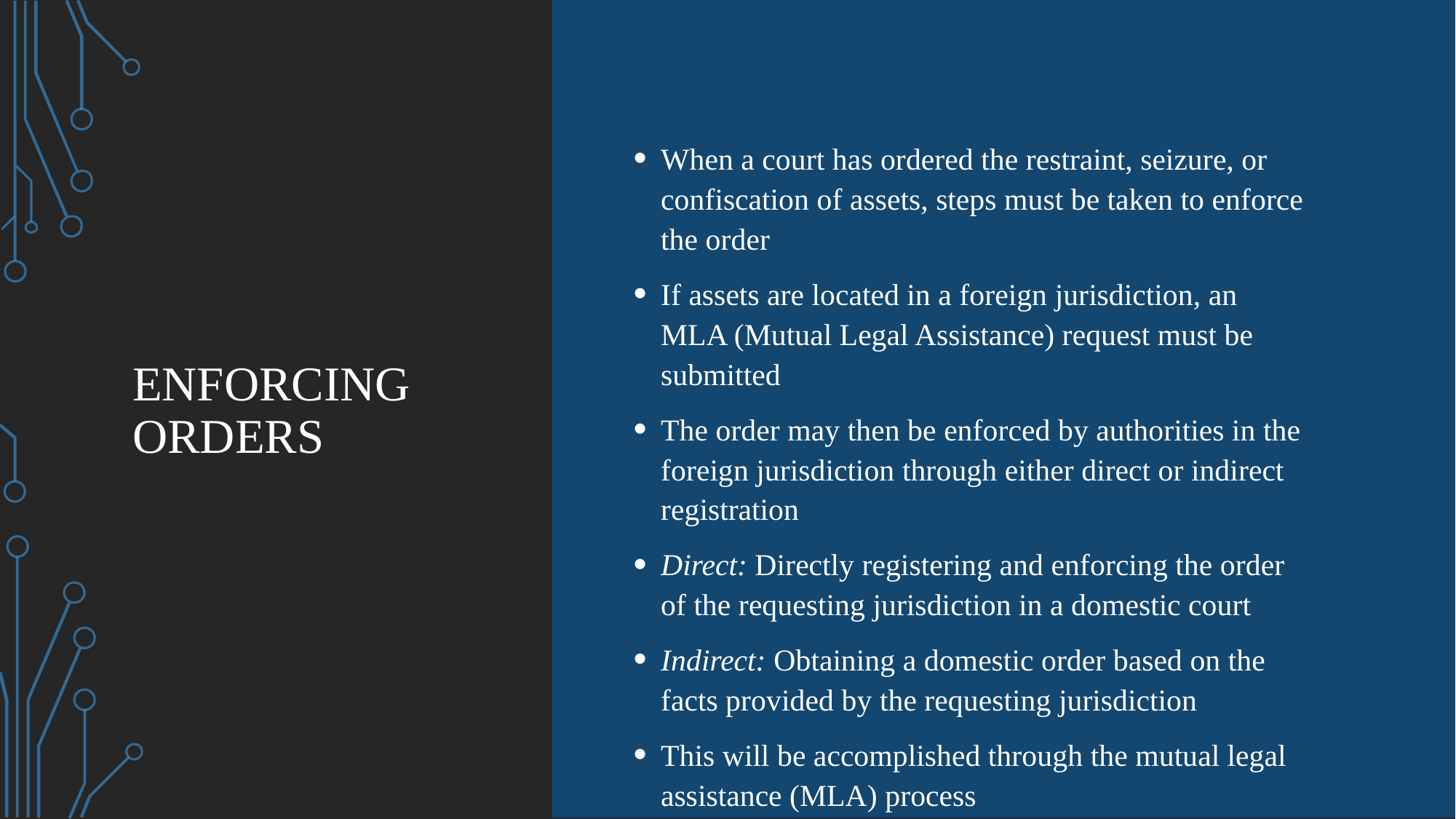

# Enforcing orders
When a court has ordered the restraint, seizure, or confiscation of assets, steps must be taken to enforce the order
If assets are located in a foreign jurisdiction, an MLA (Mutual Legal Assistance) request must be submitted
The order may then be enforced by authorities in the foreign jurisdiction through either direct or indirect registration
Direct: Directly registering and enforcing the order of the requesting jurisdiction in a domestic court
Indirect: Obtaining a domestic order based on the facts provided by the requesting jurisdiction
This will be accomplished through the mutual legal assistance (MLA) process